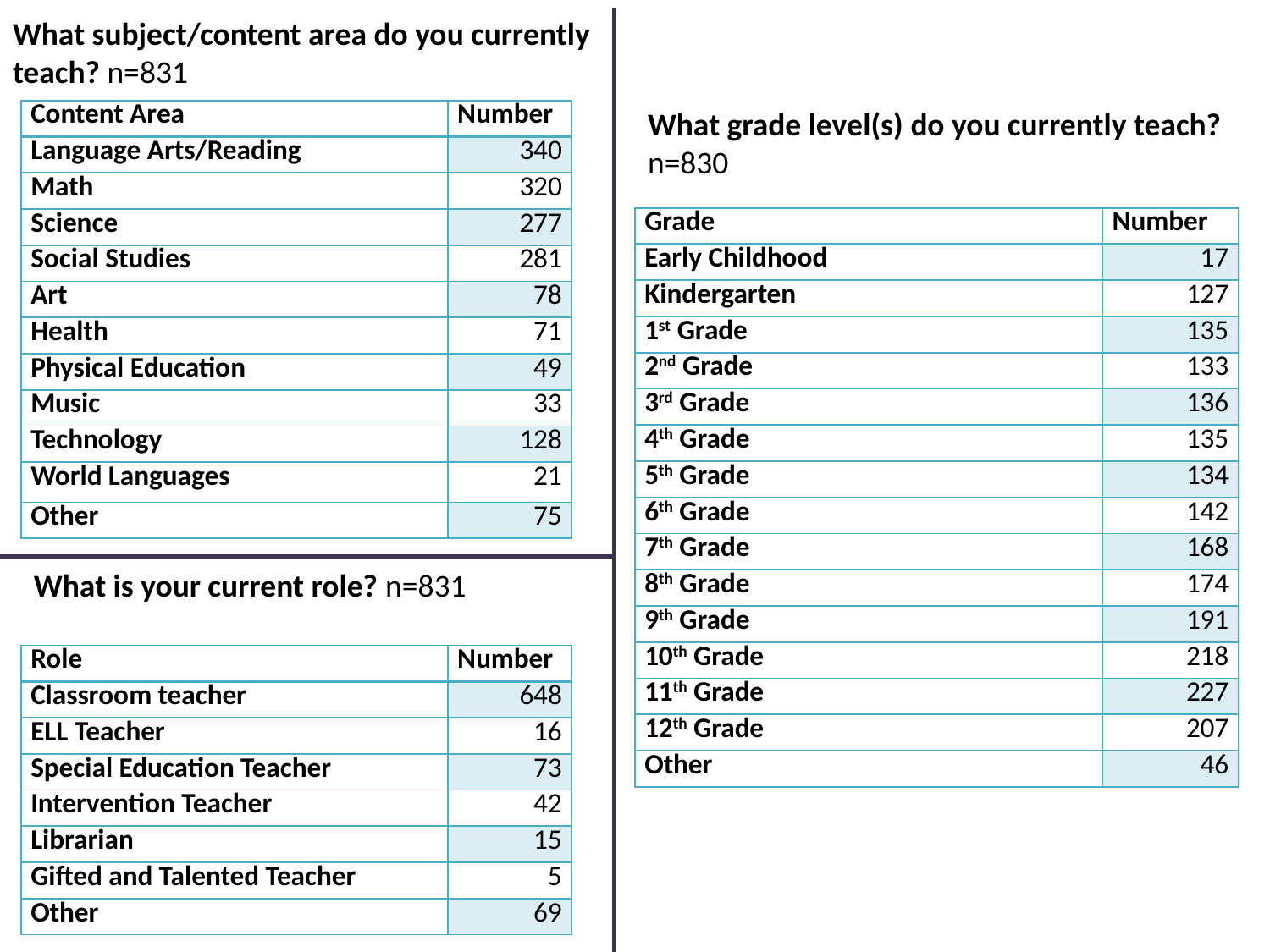

What subject/content area do you currently teach? n=831
What grade level(s) do you currently teach? n=830
| Content Area | Number |
| --- | --- |
| Language Arts/Reading | 340 |
| Math | 320 |
| Science | 277 |
| Social Studies | 281 |
| Art | 78 |
| Health | 71 |
| Physical Education | 49 |
| Music | 33 |
| Technology | 128 |
| World Languages | 21 |
| Other | 75 |
| Grade | Number |
| --- | --- |
| Early Childhood | 17 |
| Kindergarten | 127 |
| 1st Grade | 135 |
| 2nd Grade | 133 |
| 3rd Grade | 136 |
| 4th Grade | 135 |
| 5th Grade | 134 |
| 6th Grade | 142 |
| 7th Grade | 168 |
| 8th Grade | 174 |
| 9th Grade | 191 |
| 10th Grade | 218 |
| 11th Grade | 227 |
| 12th Grade | 207 |
| Other | 46 |
What is your current role? n=831
| Role | Number |
| --- | --- |
| Classroom teacher | 648 |
| ELL Teacher | 16 |
| Special Education Teacher | 73 |
| Intervention Teacher | 42 |
| Librarian | 15 |
| Gifted and Talented Teacher | 5 |
| Other | 69 |